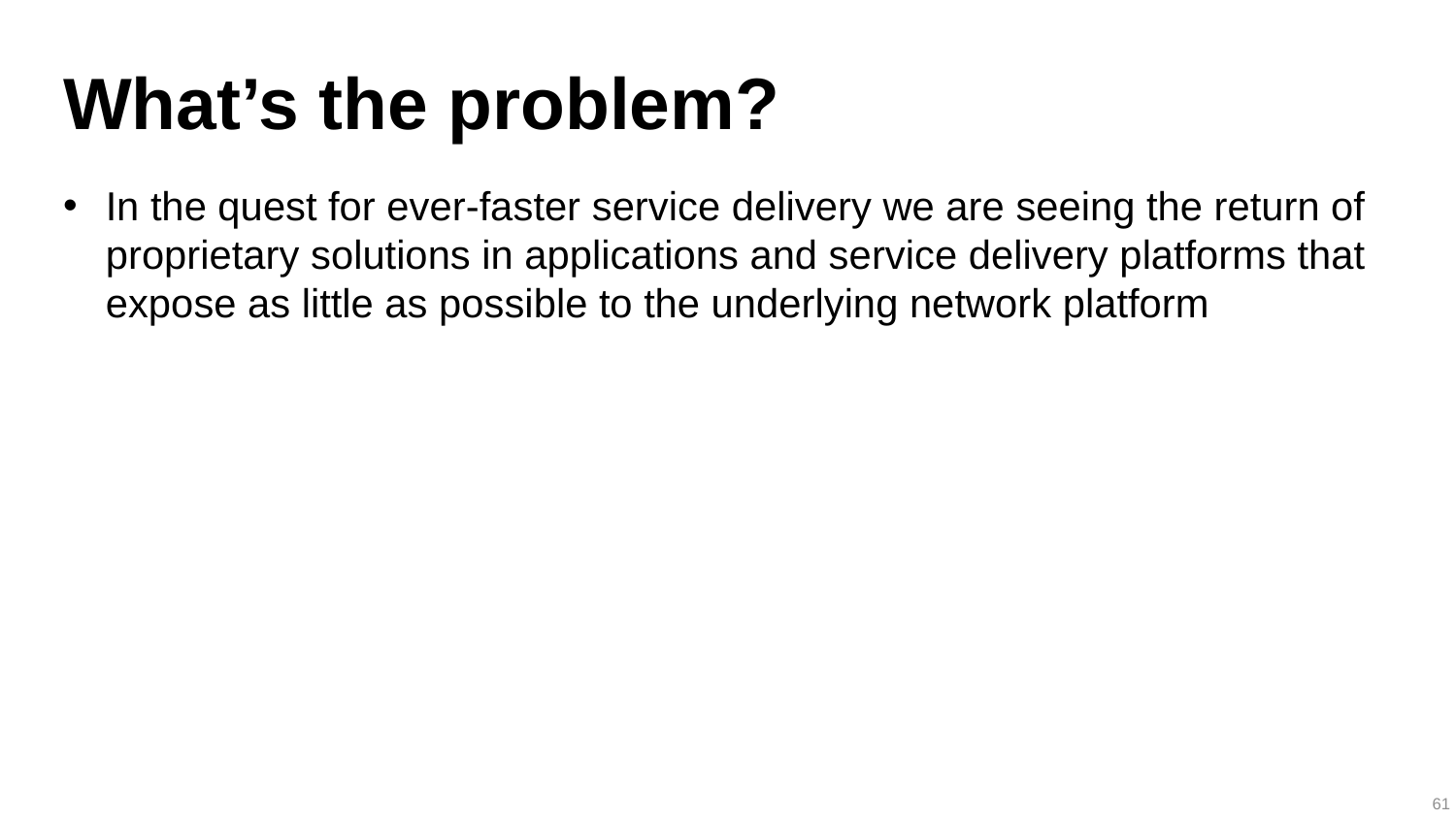

# What’s the problem?
In the quest for ever-faster service delivery we are seeing the return of proprietary solutions in applications and service delivery platforms that expose as little as possible to the underlying network platform

61